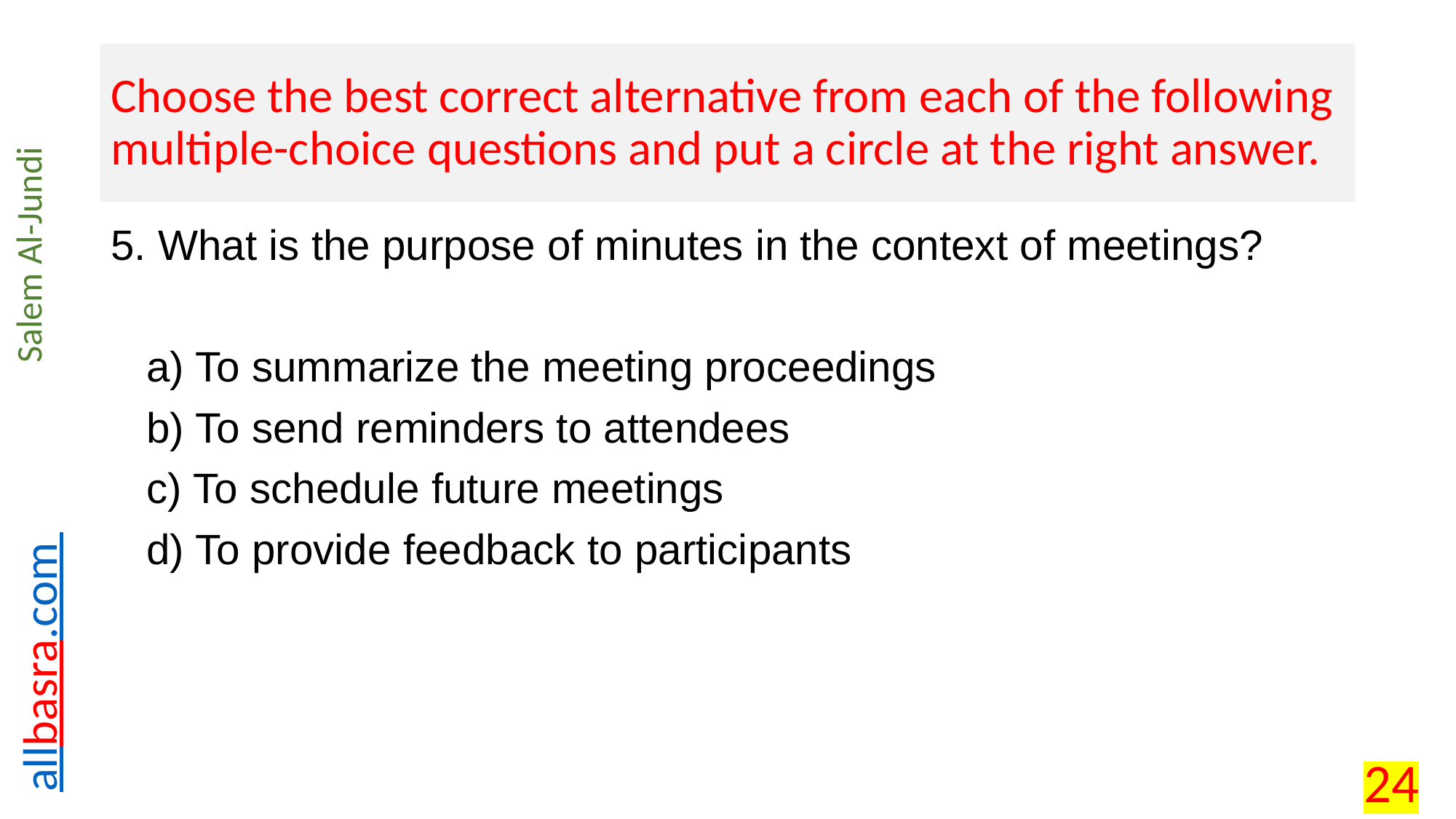

# Choose the best correct alternative from each of the following multiple-choice questions and put a circle at the right answer.
5. What is the purpose of minutes in the context of meetings?

   a) To summarize the meeting proceedings
   b) To send reminders to attendees
   c) To schedule future meetings
   d) To provide feedback to participants
24